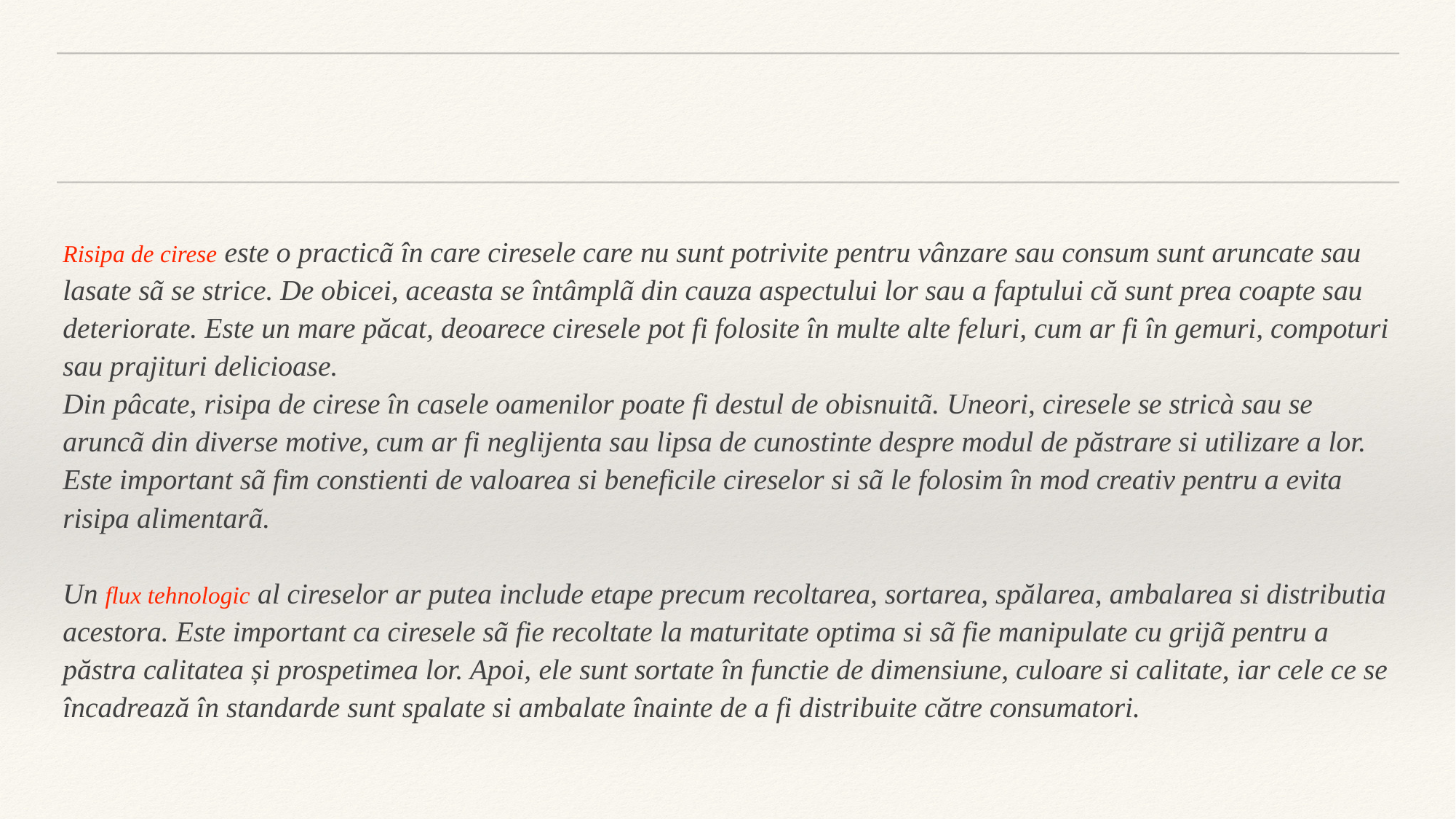

Risipa de cirese este o practicã în care ciresele care nu sunt potrivite pentru vânzare sau consum sunt aruncate sau lasate sã se strice. De obicei, aceasta se întâmplã din cauza aspectului lor sau a faptului că sunt prea coapte sau deteriorate. Este un mare păcat, deoarece ciresele pot fi folosite în multe alte feluri, cum ar fi în gemuri, compoturi sau prajituri delicioase.
Din pâcate, risipa de cirese în casele oamenilor poate fi destul de obisnuitã. Uneori, ciresele se stricà sau se aruncã din diverse motive, cum ar fi neglijenta sau lipsa de cunostinte despre modul de păstrare si utilizare a lor. Este important sã fim constienti de valoarea si beneficile cireselor si sã le folosim în mod creativ pentru a evita risipa alimentarã.

Un flux tehnologic al cireselor ar putea include etape precum recoltarea, sortarea, spălarea, ambalarea si distributia acestora. Este important ca ciresele sã fie recoltate la maturitate optima si sã fie manipulate cu grijã pentru a păstra calitatea și prospetimea lor. Apoi, ele sunt sortate în functie de dimensiune, culoare si calitate, iar cele ce se încadrează în standarde sunt spalate si ambalate înainte de a fi distribuite către consumatori.